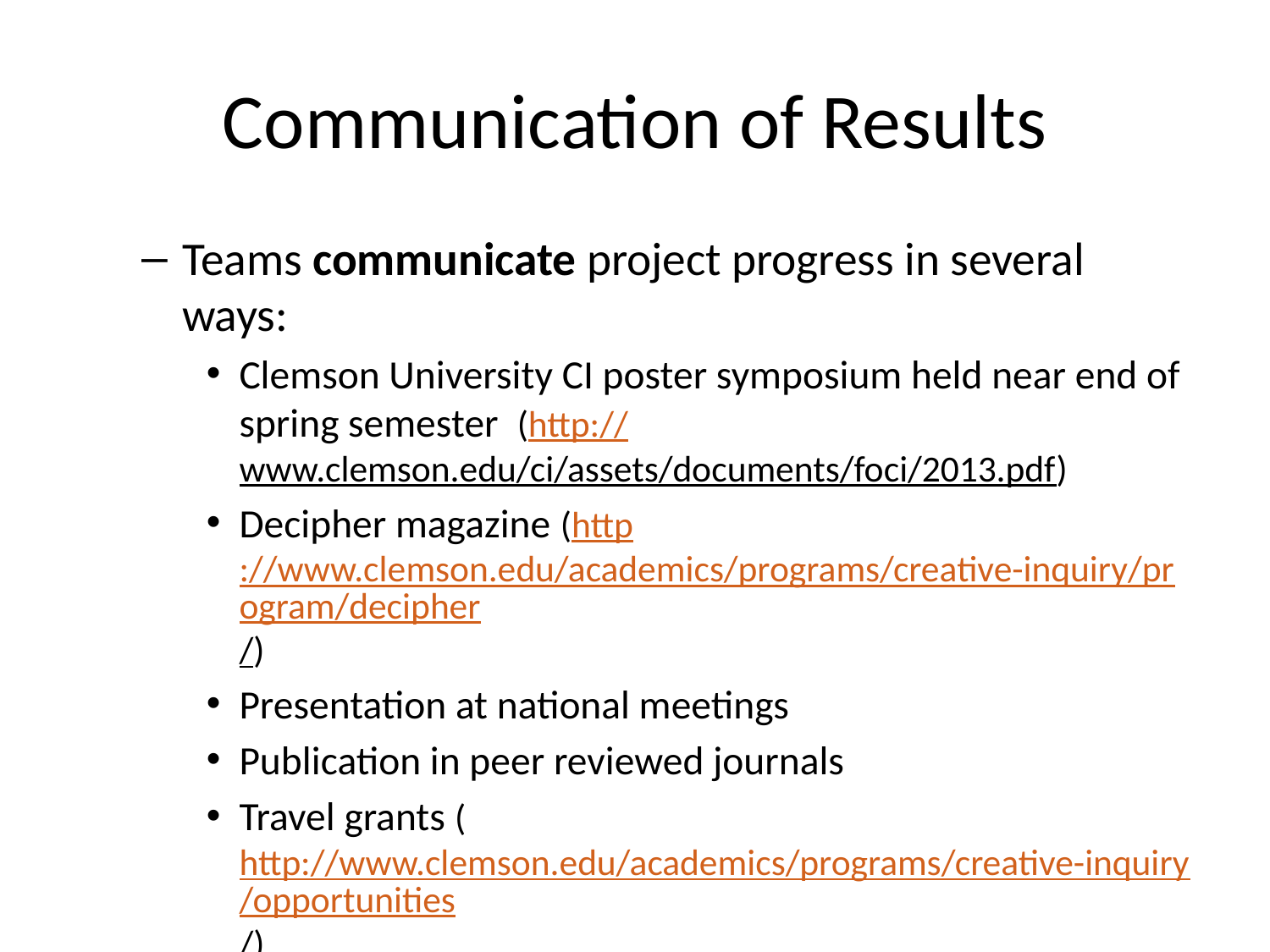

# Communication of Results
Teams communicate project progress in several ways:
Clemson University CI poster symposium held near end of spring semester  (http://www.clemson.edu/ci/assets/documents/foci/2013.pdf)
Decipher magazine (http://www.clemson.edu/academics/programs/creative-inquiry/program/decipher/)
Presentation at national meetings
Publication in peer reviewed journals
Travel grants (http://www.clemson.edu/academics/programs/creative-inquiry/opportunities/)